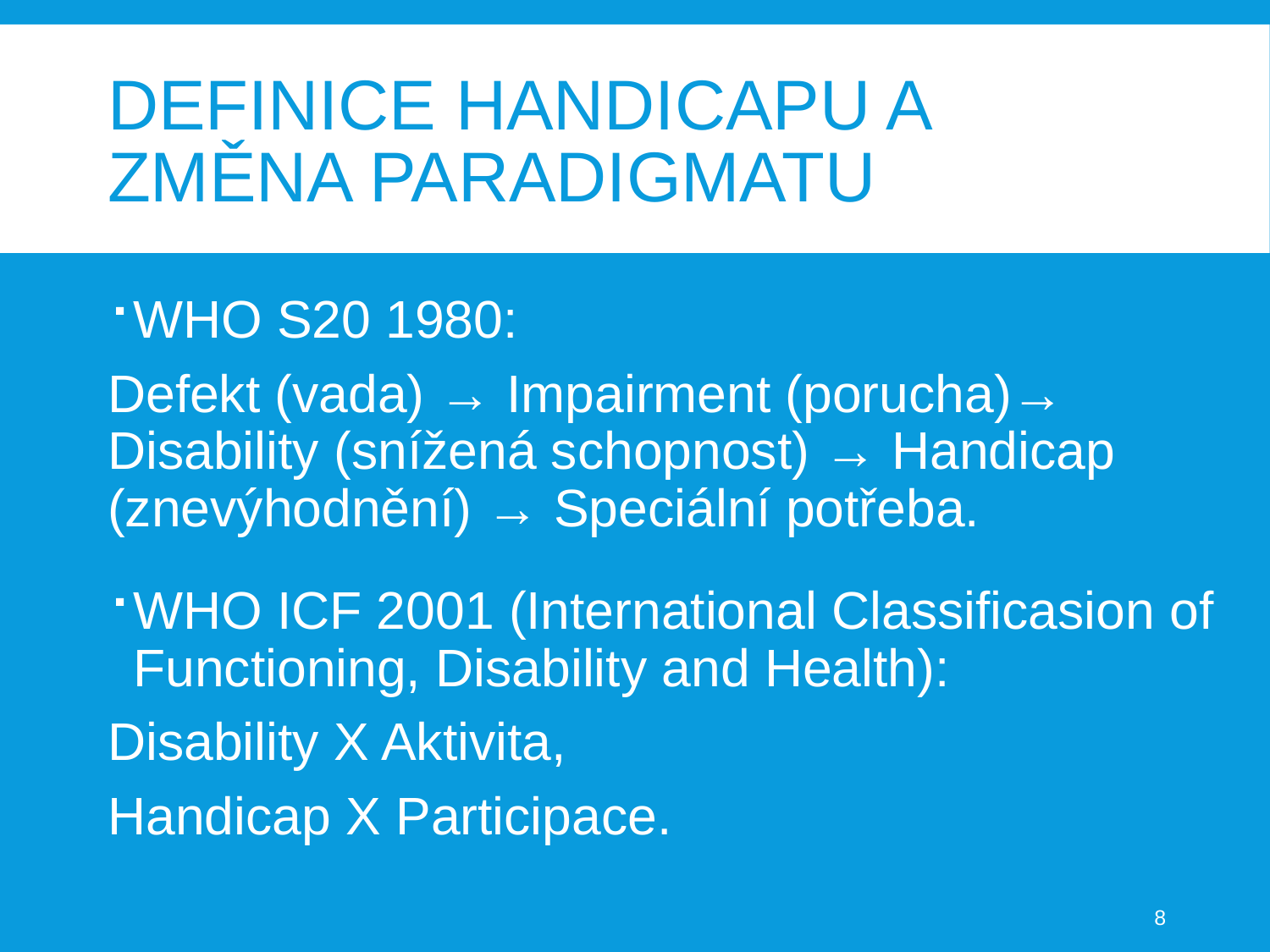

# Definice handicapu a změna paradigmatu
WHO S20 1980:
Defekt (vada) → Impairment (porucha)→ Disability (snížená schopnost) → Handicap (znevýhodnění) → Speciální potřeba.
WHO ICF 2001 (International Classificasion of Functioning, Disability and Health):
Disability X Aktivita,
Handicap X Participace.

8